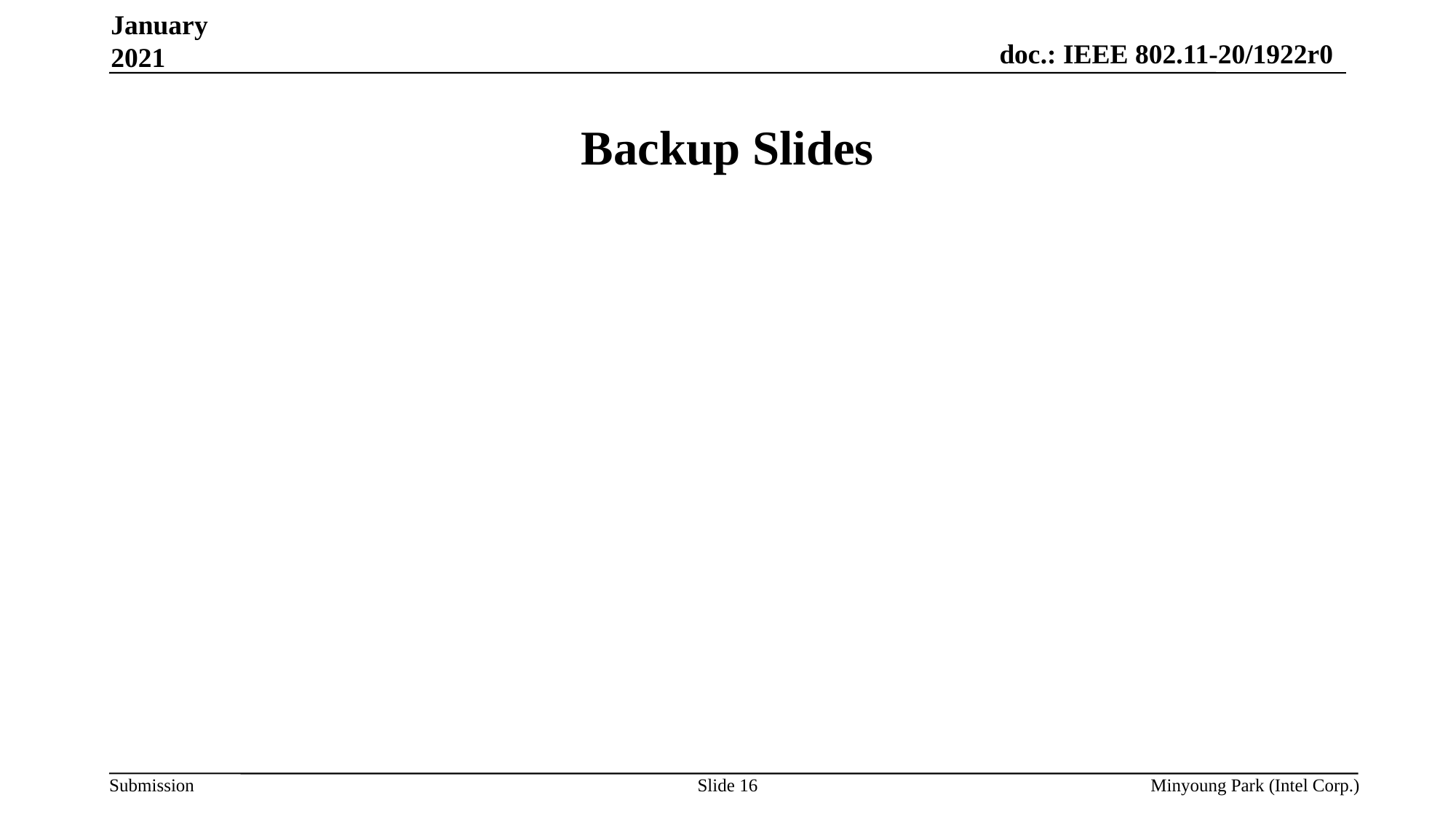

January 2021
# Backup Slides
Slide 16
Minyoung Park (Intel Corp.)